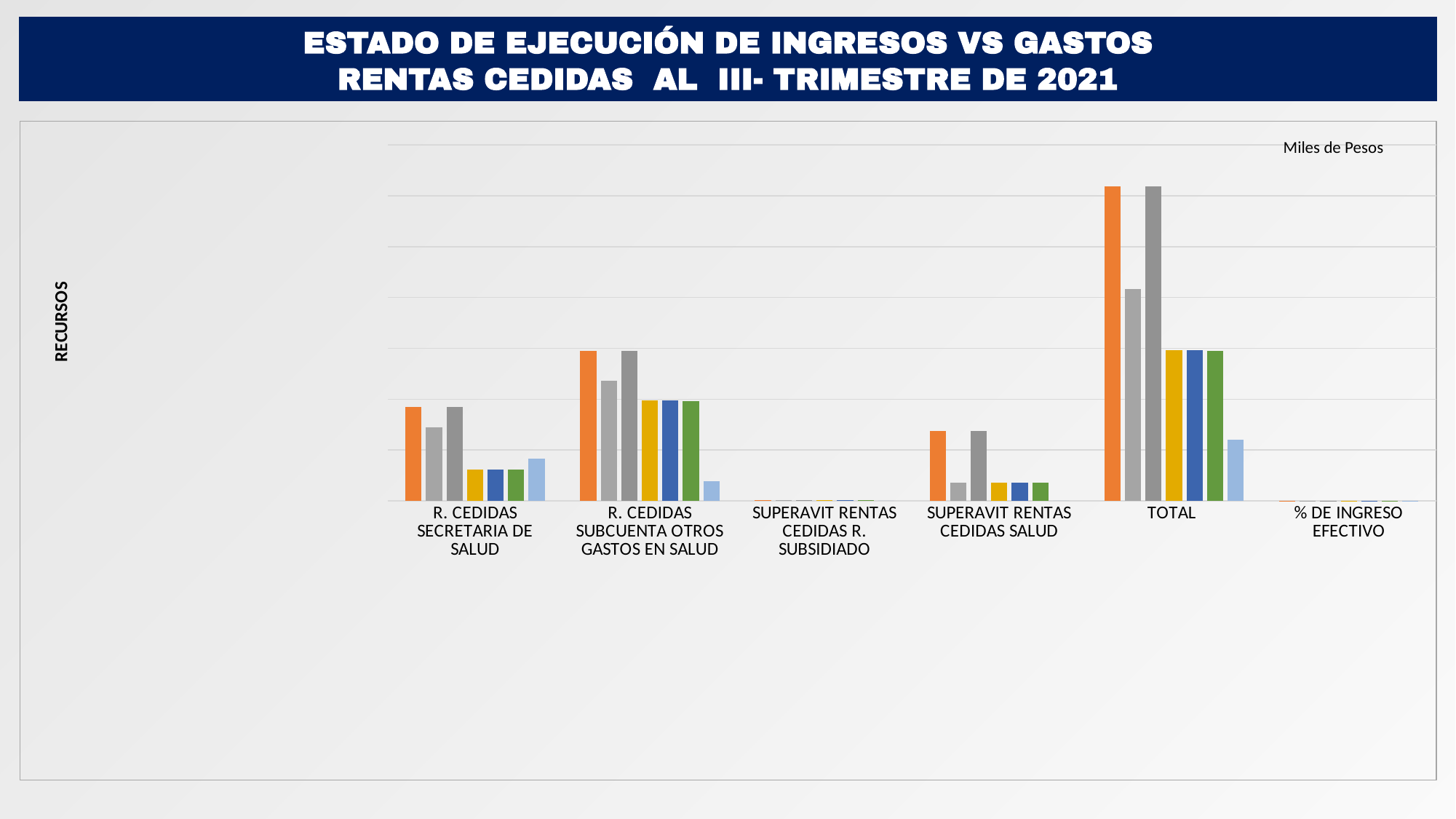

ESTADO DE EJECUCIÓN DE INGRESOS VS GASTOS
 RENTAS CEDIDAS  AL  III- TRIMESTRE DE 2021

### Chart

| Category | A.DEFINITIVO | I. EFECTIVO | P. DEFINITIVO GASTOS | COMPROMISOS | OBLIGACIONES | PAGOS | D. I.  EFECTIVOS VS COMPROMISOS |
|---|---|---|---|---|---|---|---|
| R. CEDIDAS SECRETARIA DE SALUD | 3684809.425 | 2882769.76333 | 3684809.425 | 1232256.3384200002 | 1232256.3384200002 | 1232256.3384200002 | 1650513.42491 |
| R. CEDIDAS SUBCUENTA OTROS GASTOS EN SALUD | 5899067.802 | 4715302.86095 | 5899067.802 | 3952378.783 | 3943308.783 | 3917593.783 | 762924.0779500001 |
| SUPERAVIT RENTAS CEDIDAS R. SUBSIDIADO | 33937.54872 | 33937.54872 | 33937.54872 | 33937.54872 | 33937.54872 | 33937.54872 | 0.0 |
| SUPERAVIT RENTAS CEDIDAS SALUD | 2740682.60086 | 712647.10486 | 2740682.60086 | 712647.10486 | 712647.10486 | 712647.10486 | 0.0 |
| TOTAL  | 12358497.37658 | 8344657.277860001 | 12358497.37658 | 5931219.775 | 5922149.775 | 5896434.775 | 2413437.5028600004 |
| % DE INGRESO EFECTIVO | 100.0 | 0.6752161709945065 | 1.0 | 0.4799304959387678 | 0.9984708035877831 | 0.9941352704301031 | 0.19528567505573866 |
Miles de Pesos